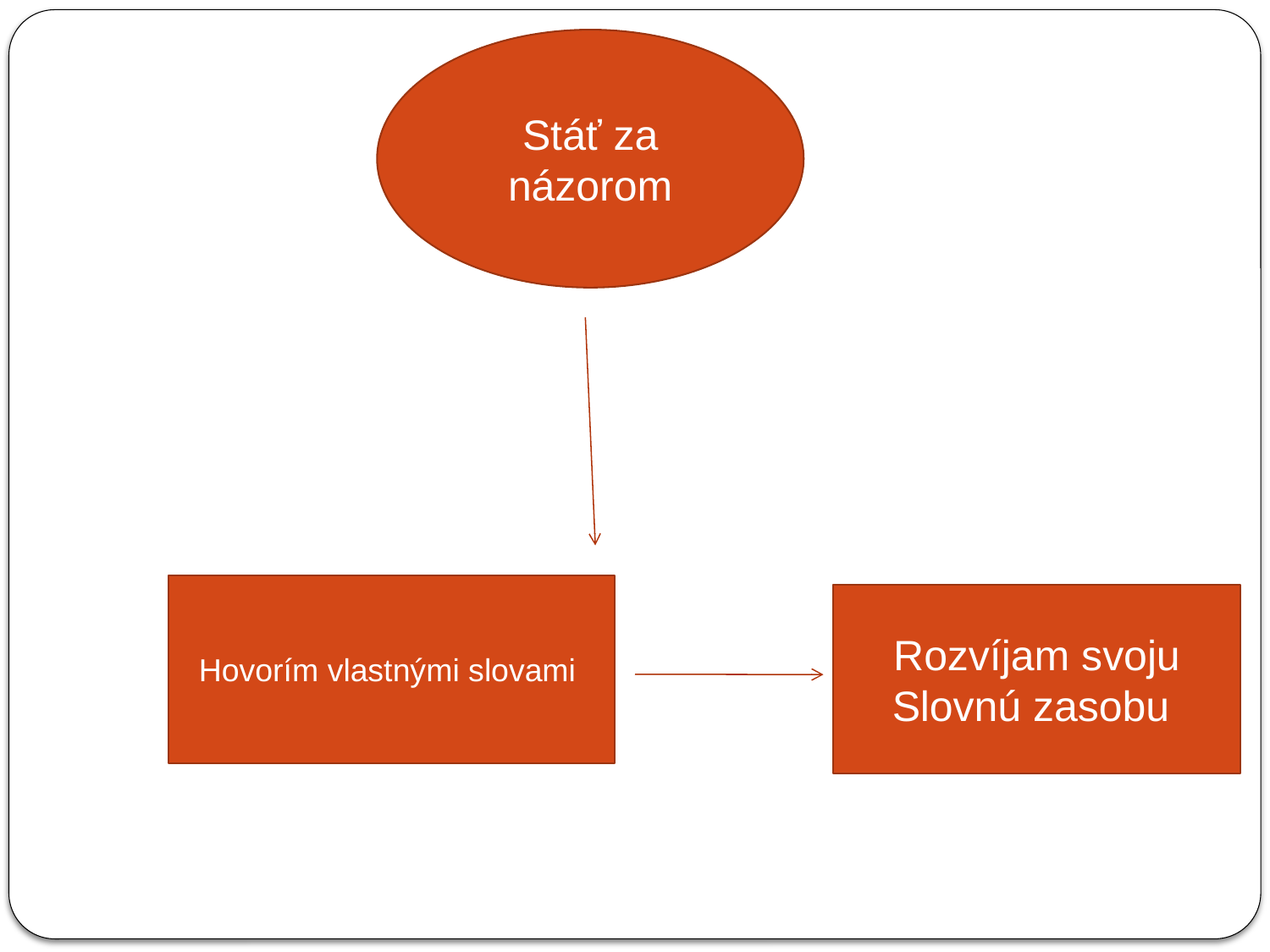

Stáť za názorom
Hovorím vlastnými slovami
Rozvíjam svoju
Slovnú zasobu